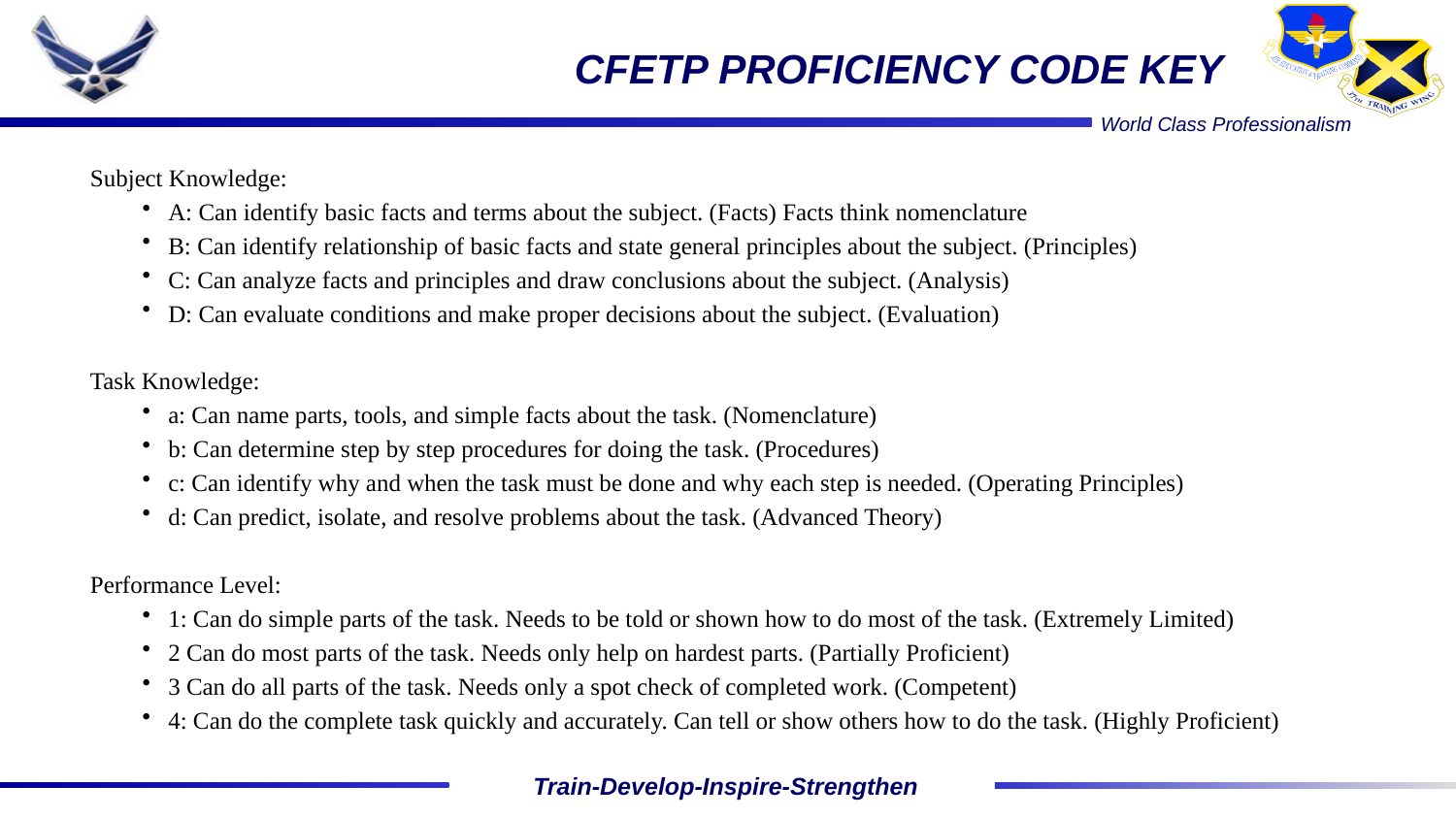

# CFETP PROFICIENCY CODE KEY
Subject Knowledge:
A: Can identify basic facts and terms about the subject. (Facts) Facts think nomenclature
B: Can identify relationship of basic facts and state general principles about the subject. (Principles)
C: Can analyze facts and principles and draw conclusions about the subject. (Analysis)
D: Can evaluate conditions and make proper decisions about the subject. (Evaluation)

Task Knowledge:
a: Can name parts, tools, and simple facts about the task. (Nomenclature)
b: Can determine step by step procedures for doing the task. (Procedures)
c: Can identify why and when the task must be done and why each step is needed. (Operating Principles)
d: Can predict, isolate, and resolve problems about the task. (Advanced Theory)

Performance Level:
1: Can do simple parts of the task. Needs to be told or shown how to do most of the task. (Extremely Limited)
2 Can do most parts of the task. Needs only help on hardest parts. (Partially Proficient)
3 Can do all parts of the task. Needs only a spot check of completed work. (Competent)
4: Can do the complete task quickly and accurately. Can tell or show others how to do the task. (Highly Proficient)